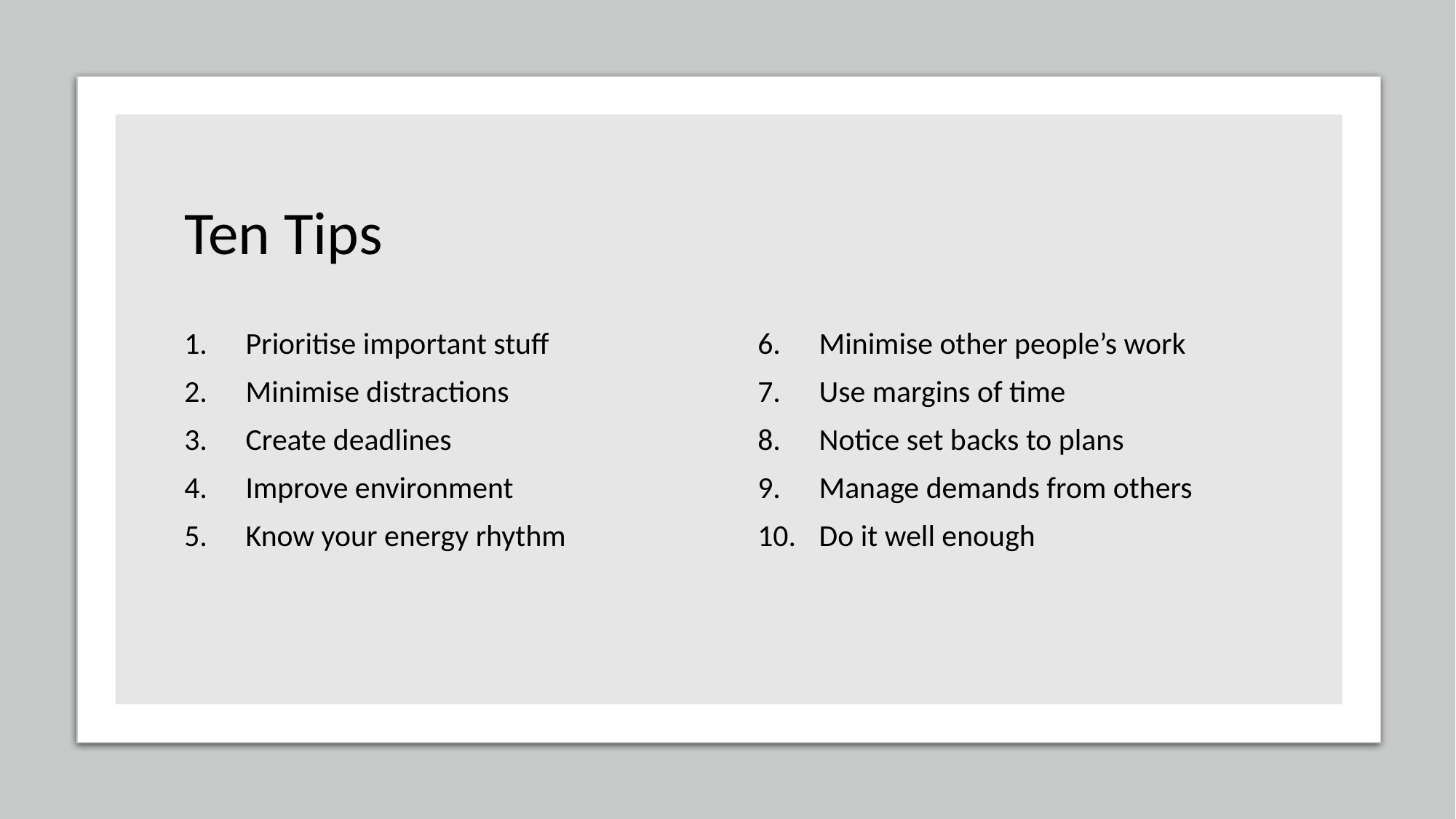

# Ten Tips
Prioritise important stuff
Minimise distractions
Create deadlines
Improve environment
Know your energy rhythm
Minimise other people’s work
Use margins of time
Notice set backs to plans
Manage demands from others
Do it well enough